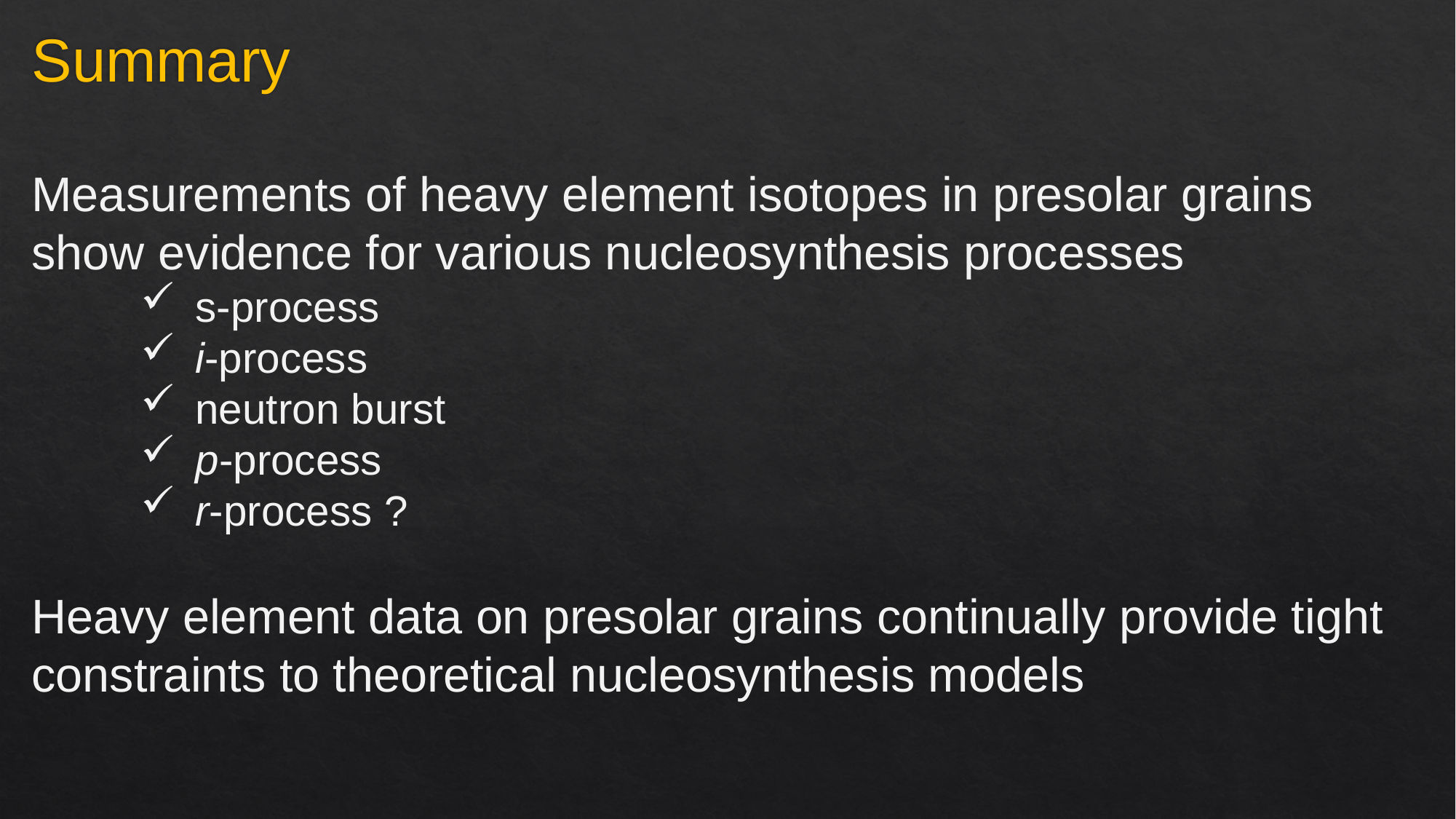

Summary
Measurements of heavy element isotopes in presolar grains show evidence for various nucleosynthesis processes
s-process
i-process
neutron burst
p-process
r-process ?

Heavy element data on presolar grains continually provide tight constraints to theoretical nucleosynthesis models